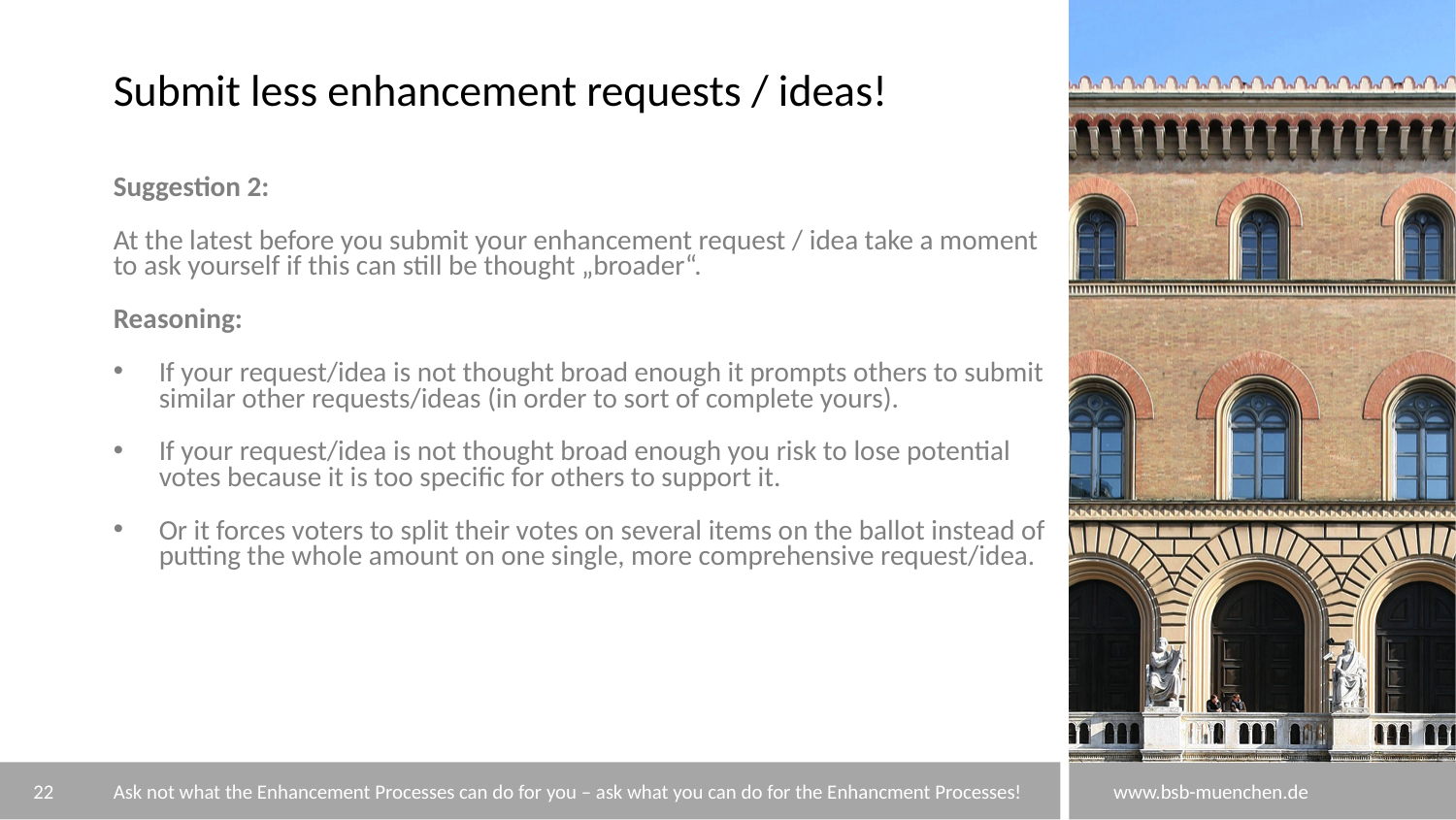

# Submit less enhancement requests / ideas!
Suggestion 2:
At the latest before you submit your enhancement request / idea take a moment to ask yourself if this can still be thought „broader“.
Reasoning:
If your request/idea is not thought broad enough it prompts others to submit similar other requests/ideas (in order to sort of complete yours).
If your request/idea is not thought broad enough you risk to lose potential votes because it is too specific for others to support it.
Or it forces voters to split their votes on several items on the ballot instead of putting the whole amount on one single, more comprehensive request/idea.
22
Ask not what the Enhancement Processes can do for you – ask what you can do for the Enhancment Processes!